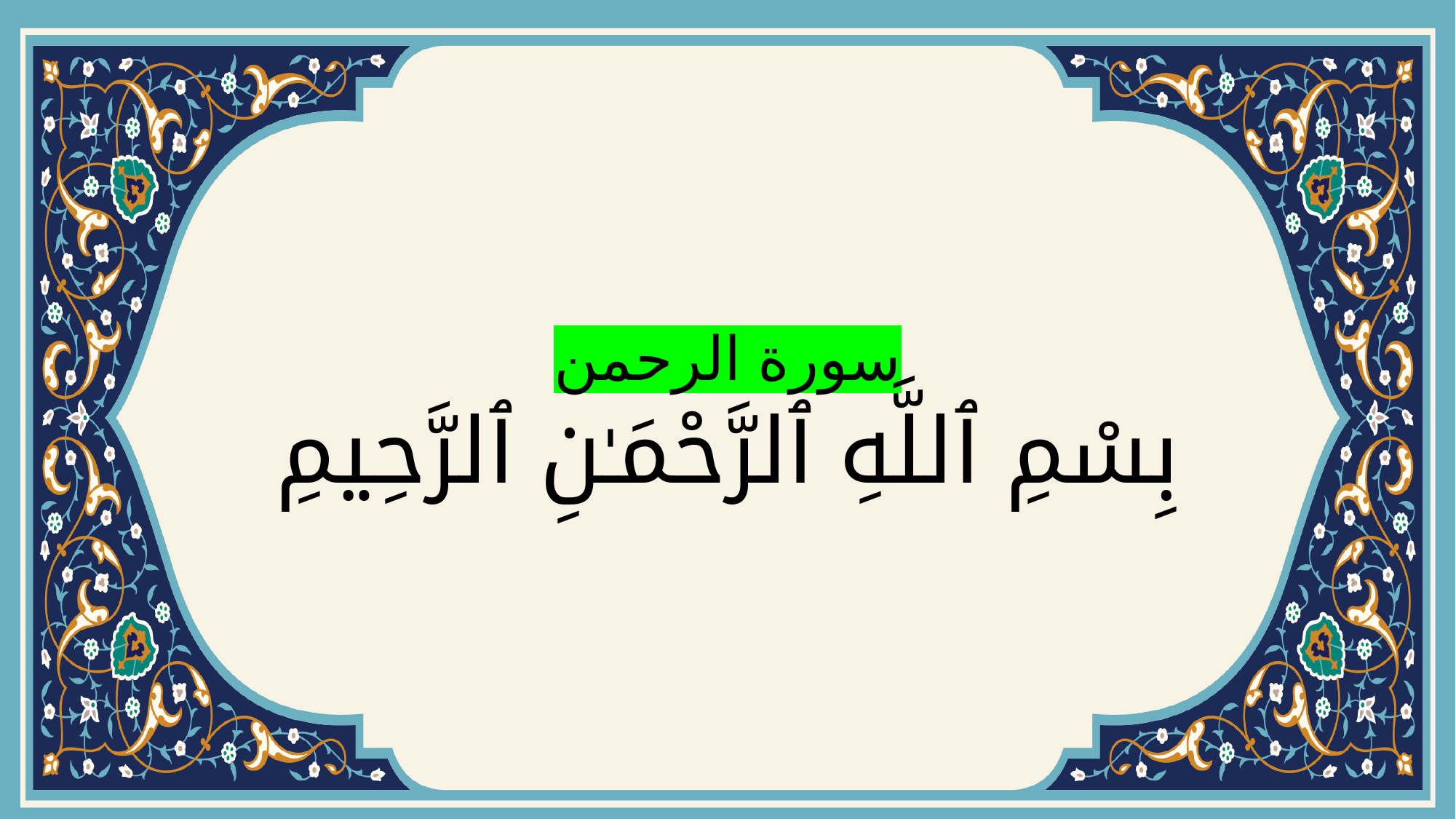

# سورة الرحمن بِسْمِ ٱللَّهِ ٱلرَّحْمَـٰنِ ٱلرَّحِيمِ